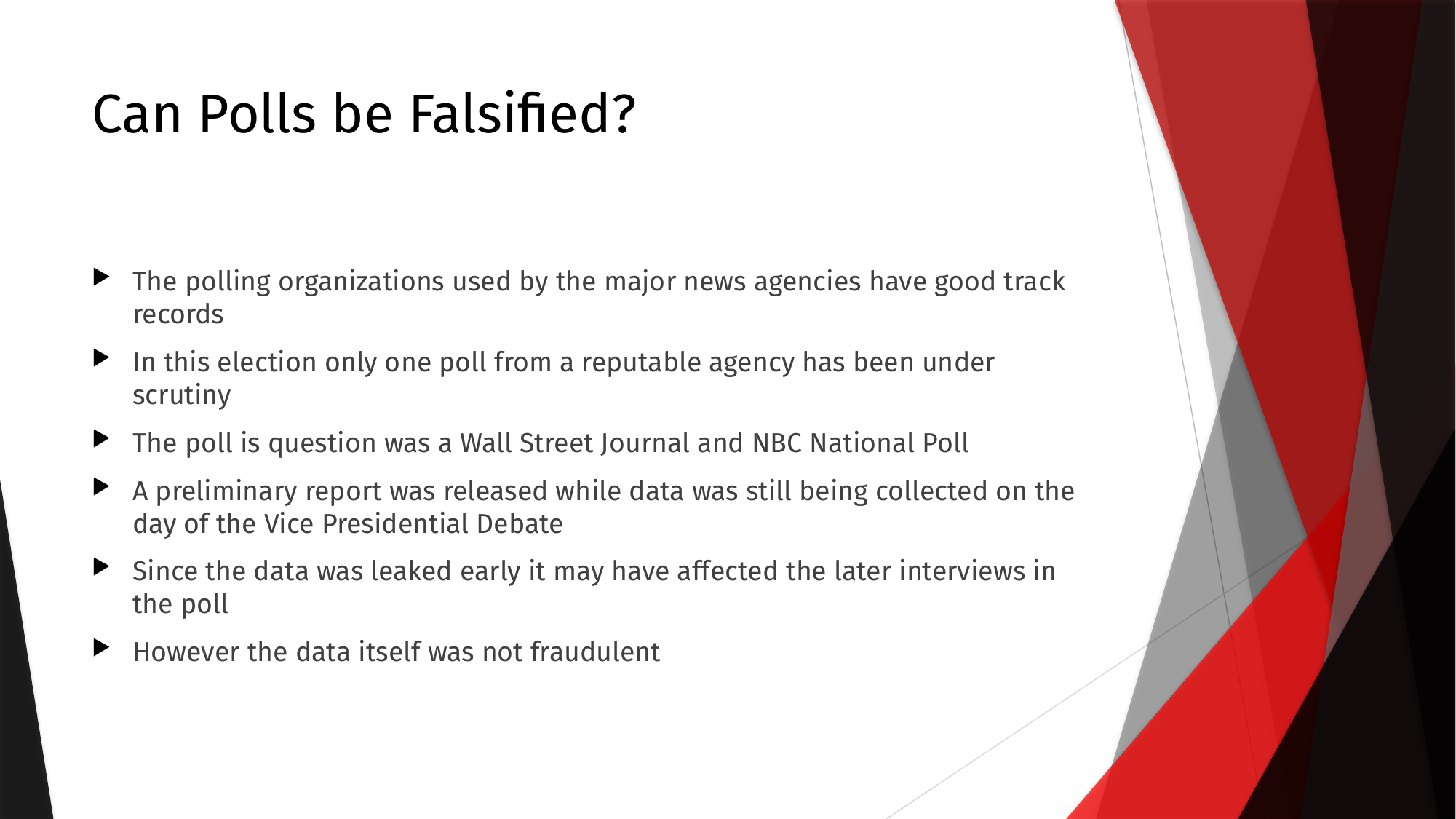

# Can Polls be Falsified?
The polling organizations used by the major news agencies have good track records
In this election only one poll from a reputable agency has been under scrutiny
The poll is question was a Wall Street Journal and NBC National Poll
A preliminary report was released while data was still being collected on the day of the Vice Presidential Debate
Since the data was leaked early it may have affected the later interviews in the poll
However the data itself was not fraudulent